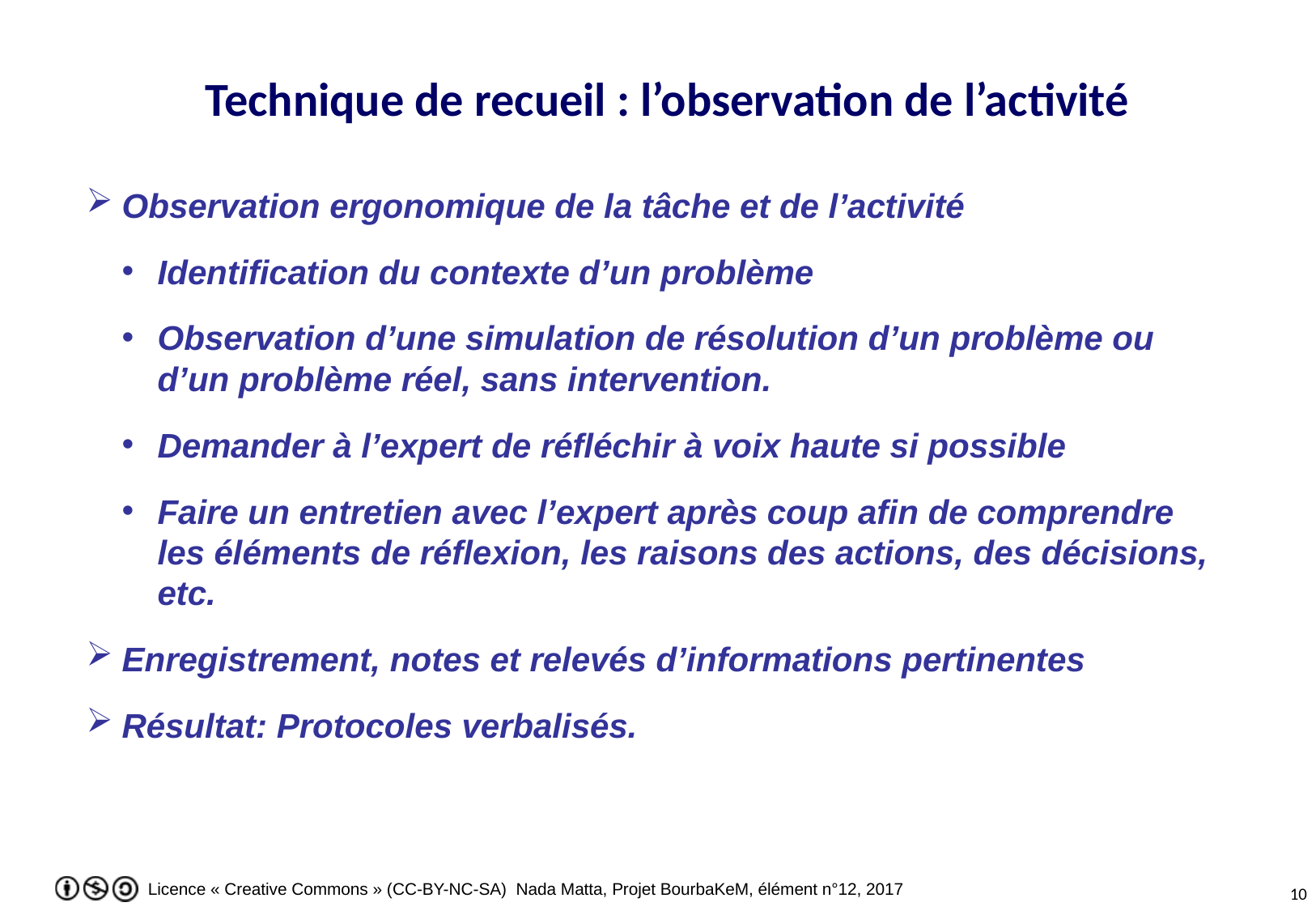

Technique de recueil : l’observation de l’activité
Observation ergonomique de la tâche et de l’activité
Identification du contexte d’un problème
Observation d’une simulation de résolution d’un problème ou d’un problème réel, sans intervention.
Demander à l’expert de réfléchir à voix haute si possible
Faire un entretien avec l’expert après coup afin de comprendre les éléments de réflexion, les raisons des actions, des décisions, etc.
Enregistrement, notes et relevés d’informations pertinentes
Résultat: Protocoles verbalisés.